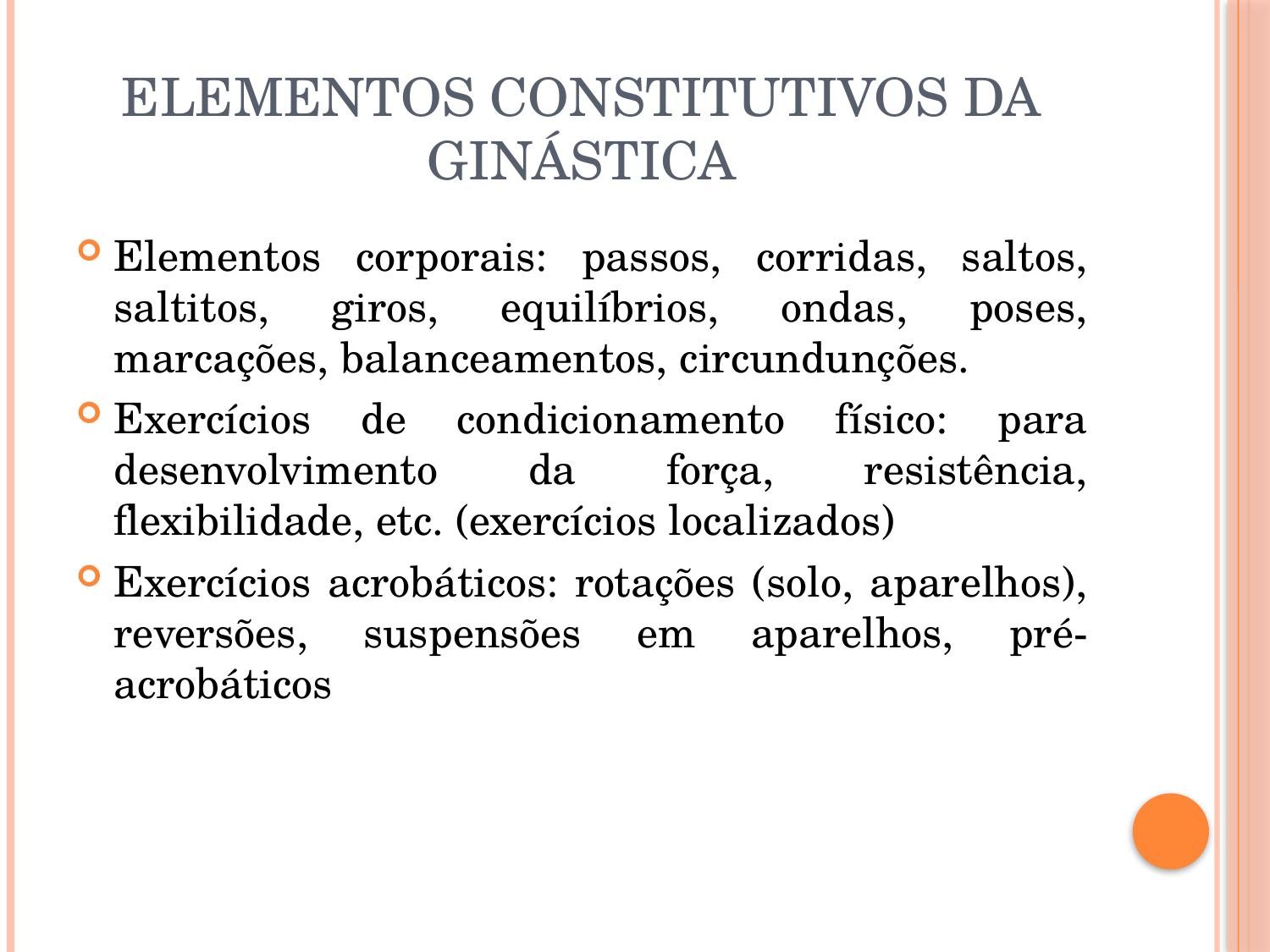

# Elementos Constitutivos da ginástica
Elementos corporais: passos, corridas, saltos, saltitos, giros, equilíbrios, ondas, poses, marcações, balanceamentos, circundunções.
Exercícios de condicionamento físico: para desenvolvimento da força, resistência, flexibilidade, etc. (exercícios localizados)
Exercícios acrobáticos: rotações (solo, aparelhos), reversões, suspensões em aparelhos, pré- acrobáticos